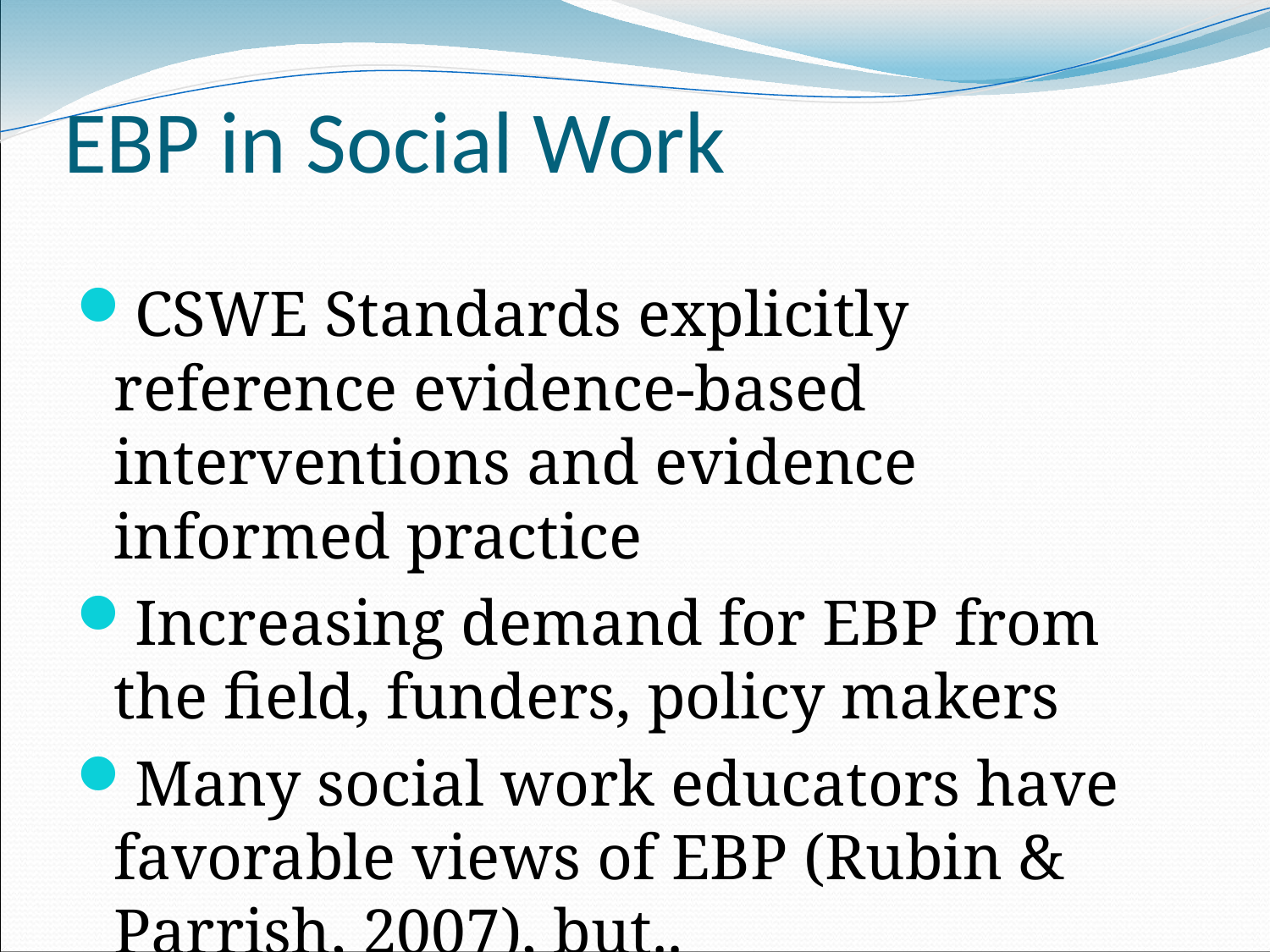

# EBP in Social Work
CSWE Standards explicitly reference evidence-based interventions and evidence informed practice
Increasing demand for EBP from the field, funders, policy makers
Many social work educators have favorable views of EBP (Rubin & Parrish, 2007), but..